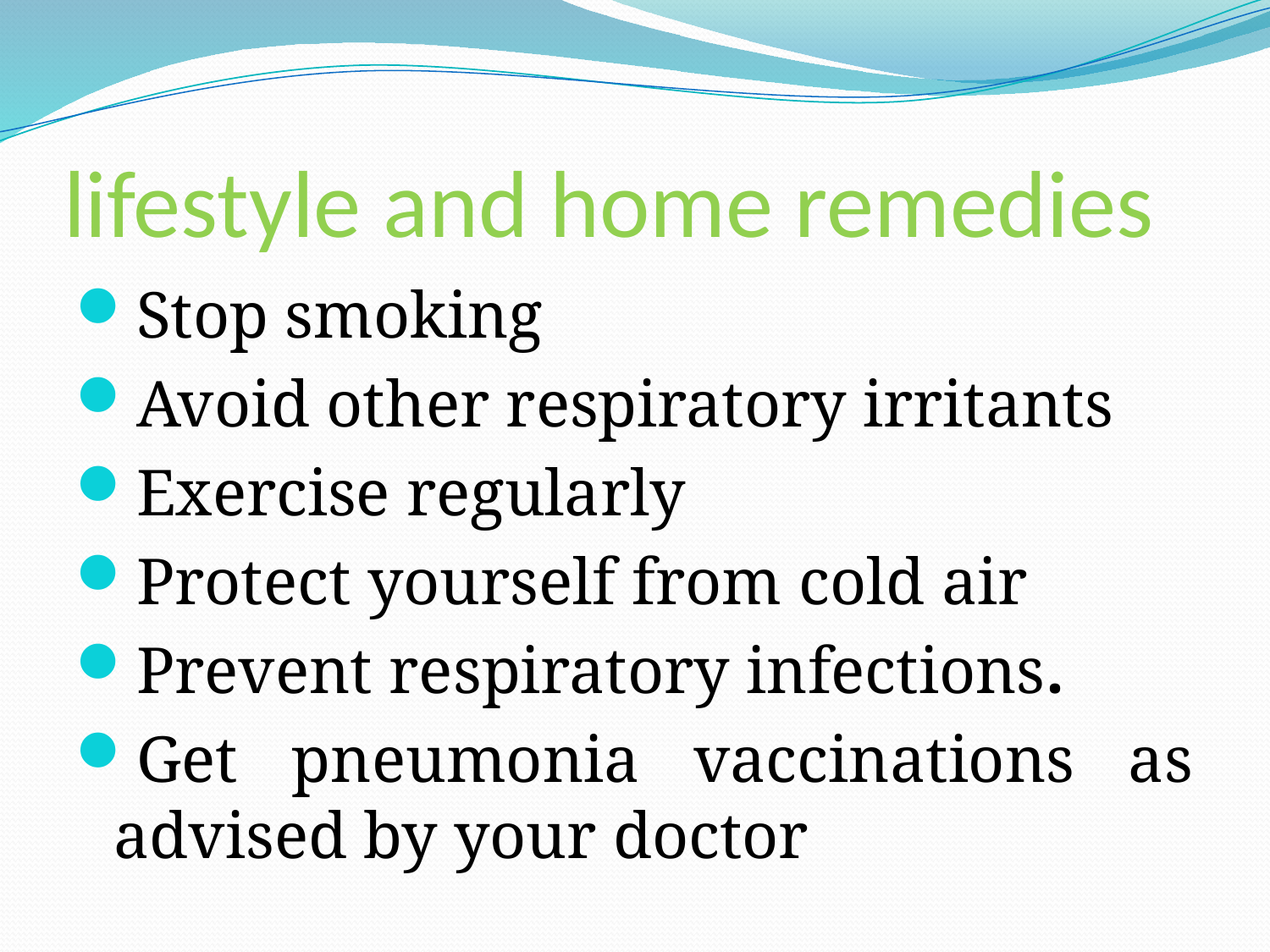

# lifestyle and home remedies
Stop smoking
Avoid other respiratory irritants
Exercise regularly
Protect yourself from cold air
Prevent respiratory infections.
Get pneumonia vaccinations as advised by your doctor